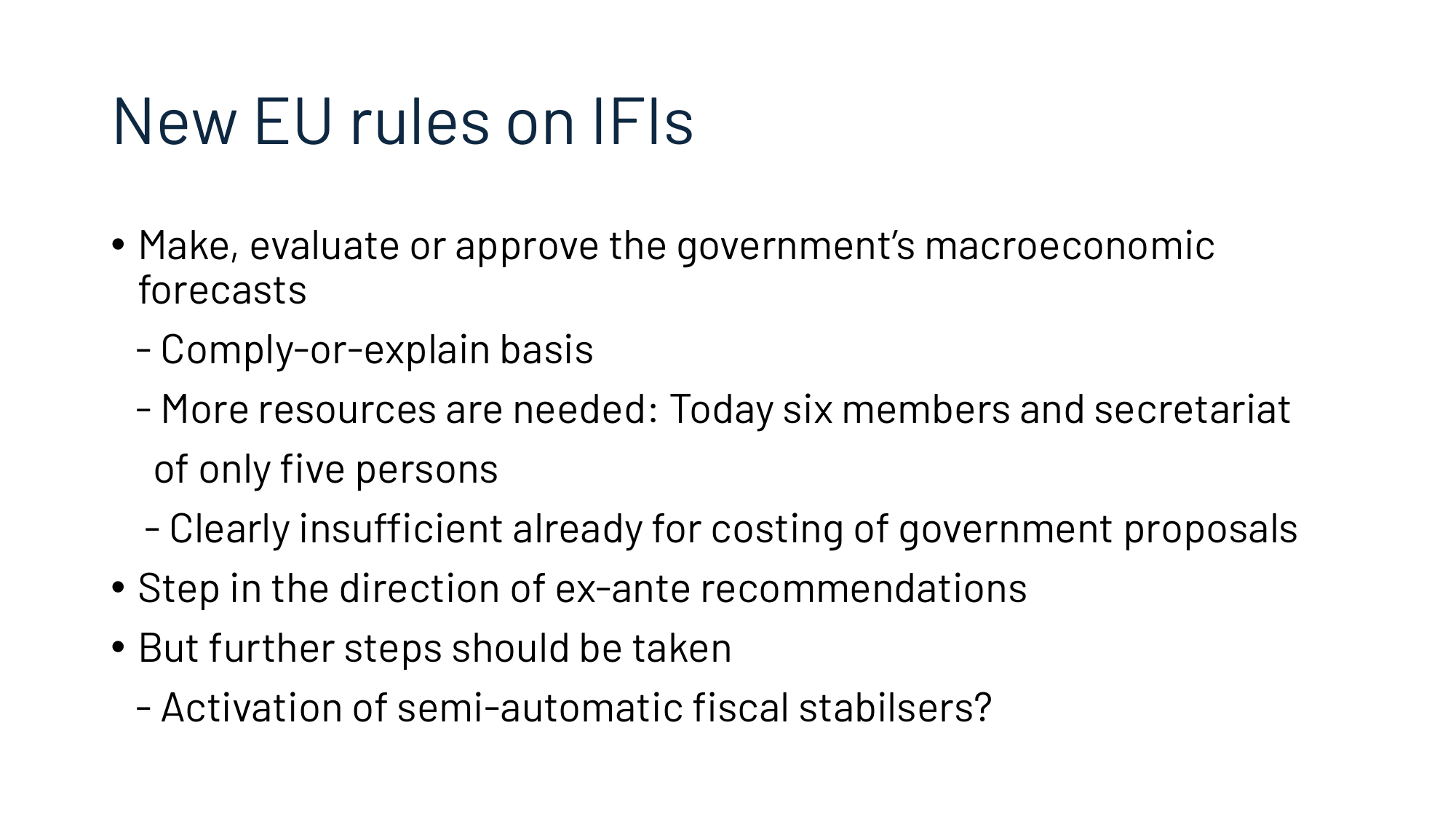

# New EU rules on IFIs
Make, evaluate or approve the government’s macroeconomic forecasts
   - Comply-or-explain basis
   - More resources are needed: Today six members and secretariat
     of only five persons
    - Clearly insufficient already for costing of government proposals
Step in the direction of ex-ante recommendations
But further steps should be taken
   - Activation of semi-automatic fiscal stabilsers?